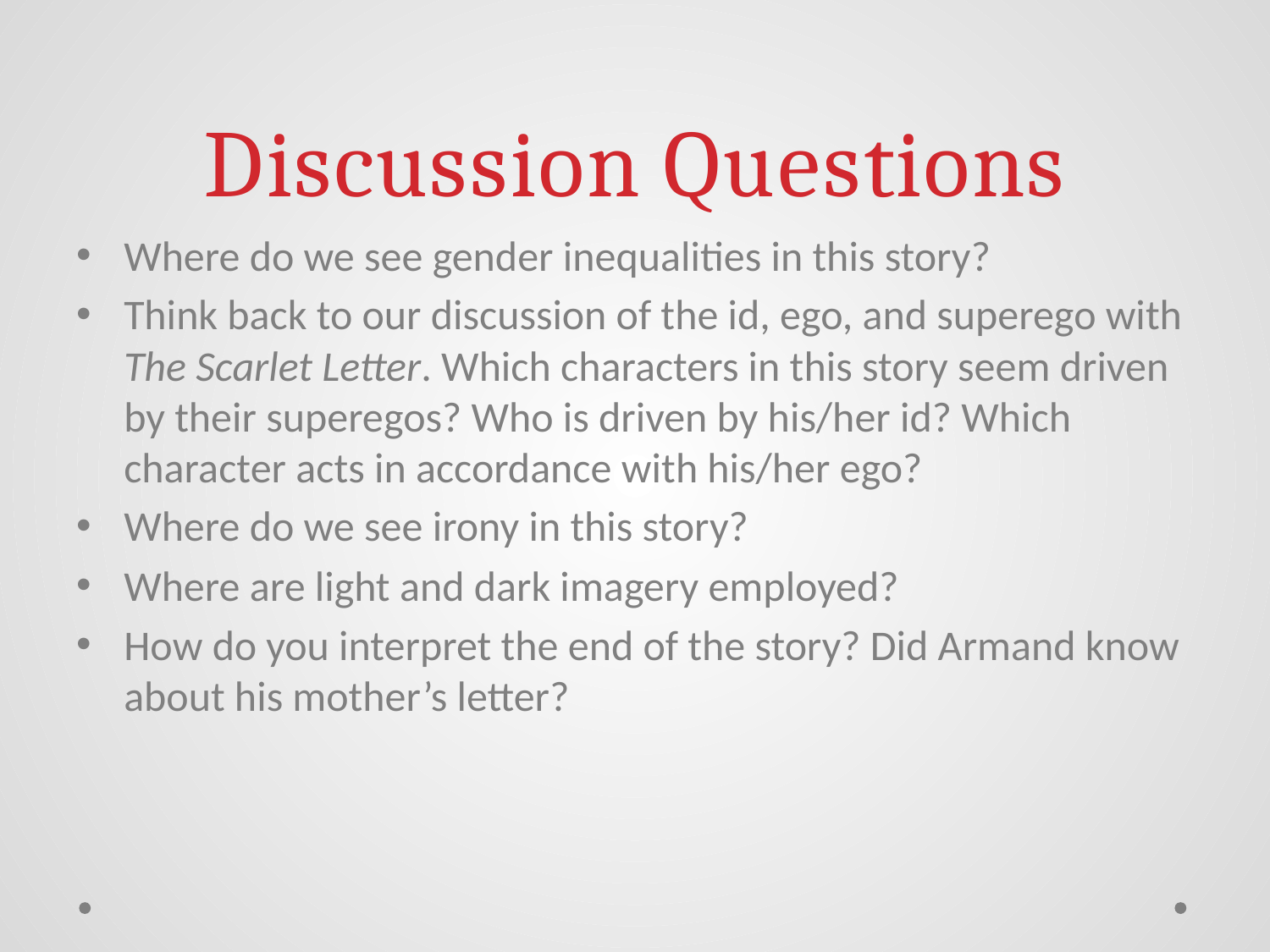

# Discussion Questions
Where do we see gender inequalities in this story?
Think back to our discussion of the id, ego, and superego with The Scarlet Letter. Which characters in this story seem driven by their superegos? Who is driven by his/her id? Which character acts in accordance with his/her ego?
Where do we see irony in this story?
Where are light and dark imagery employed?
How do you interpret the end of the story? Did Armand know about his mother’s letter?